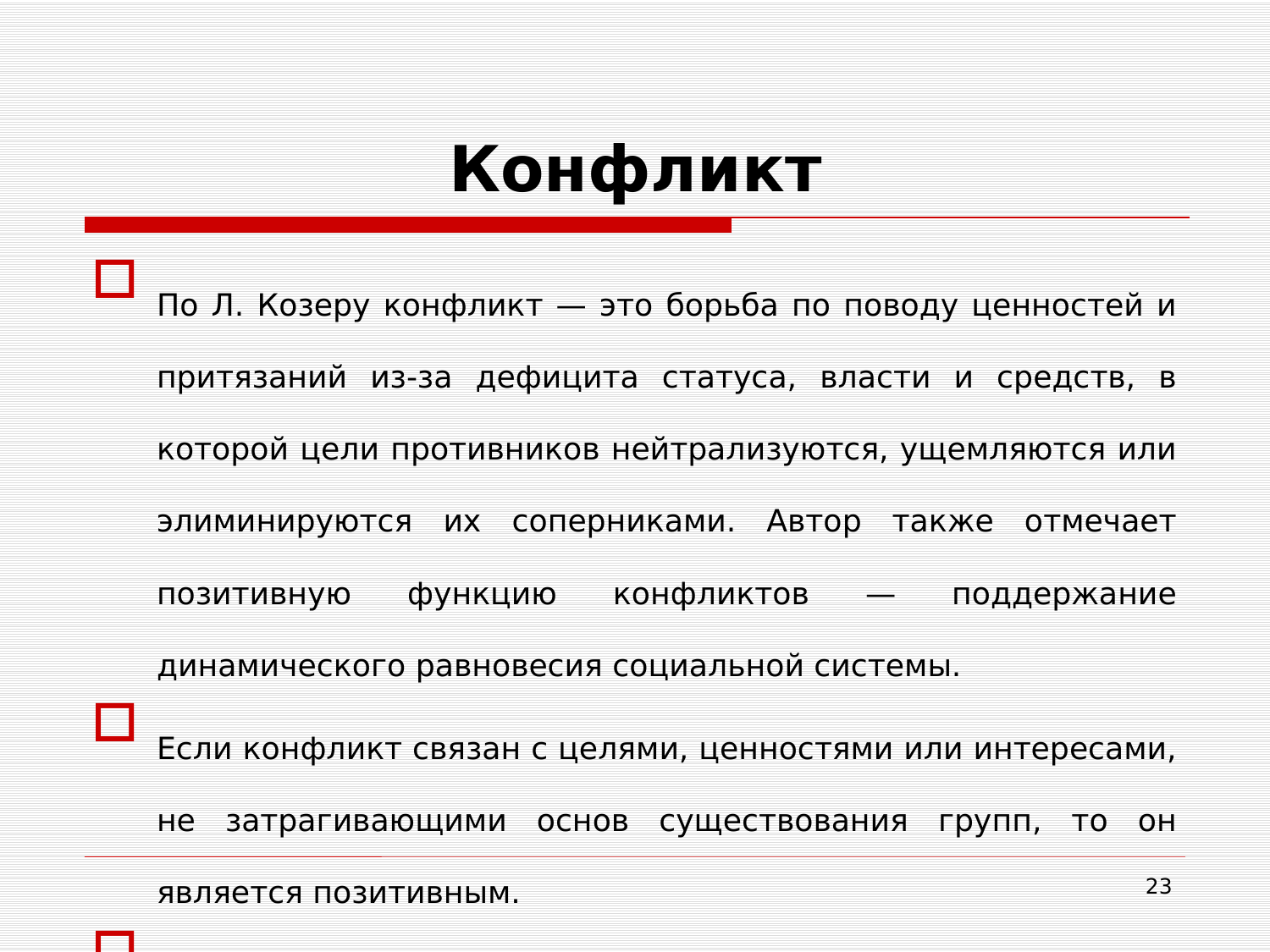

# Конфликт
По Л. Козеру конфликт — это борьба по поводу ценностей и притязаний из-за дефицита статуса, власти и средств, в которой цели противников нейтрализуются, ущемляются или элиминируются их соперниками. Автор также отмечает позитивную функцию конфликтов — поддержание динамического равновесия социальной системы.
Если конфликт связан с целями, ценностями или интересами, не затрагивающими основ существования групп, то он является позитивным.
Если же конфликт связан с важнейшими ценностями группы, то он нежелателен, так как подрывает основы группы и несет в себе тенденцию к ее разрушению.

23